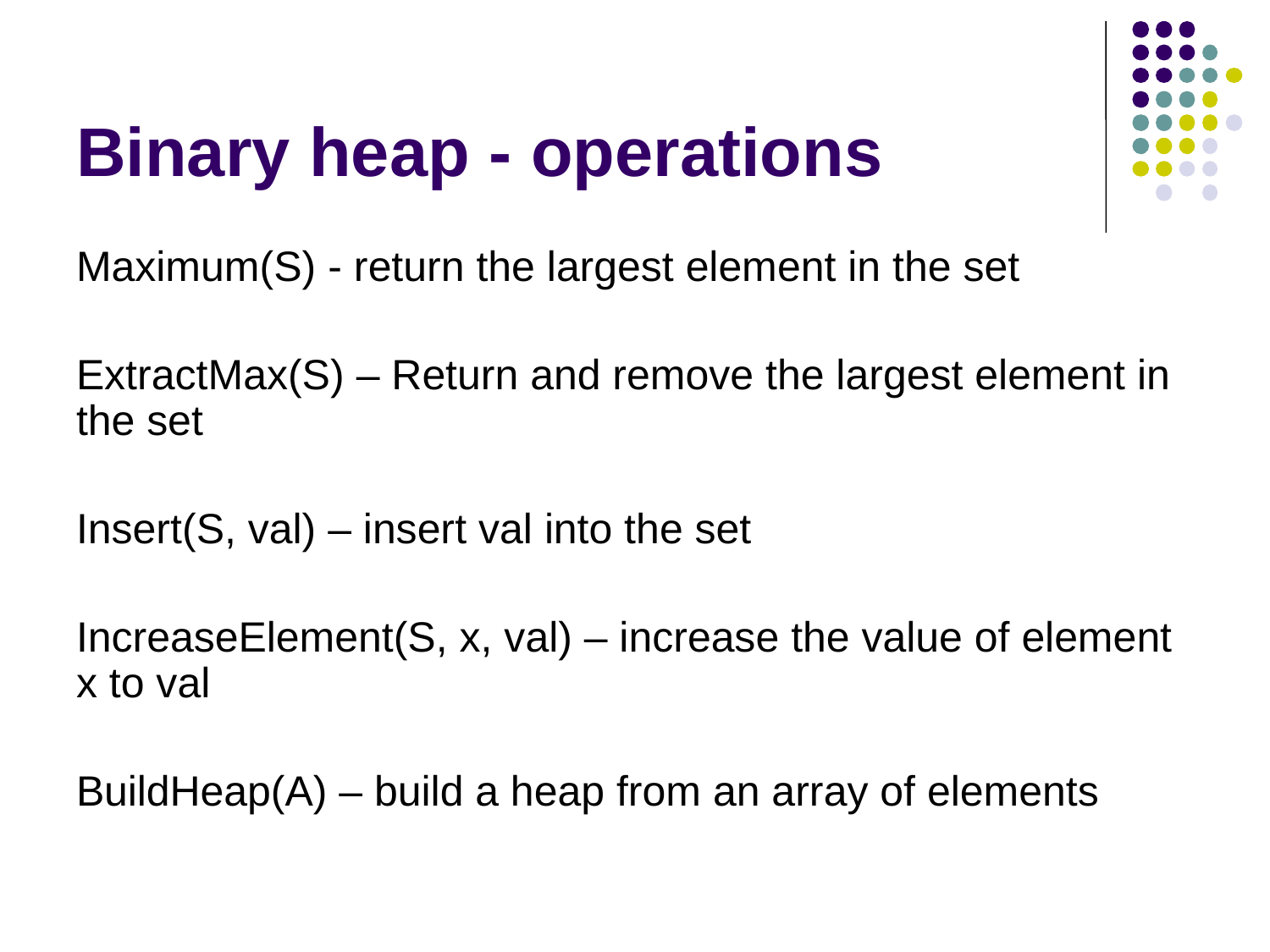

# Binary heap - operations
Maximum(S) - return the largest element in the set

ExtractMax(S) – Return and remove the largest element in the set

Insert(S, val) – insert val into the set

IncreaseElement(S, x, val) – increase the value of element x to val

BuildHeap(A) – build a heap from an array of elements